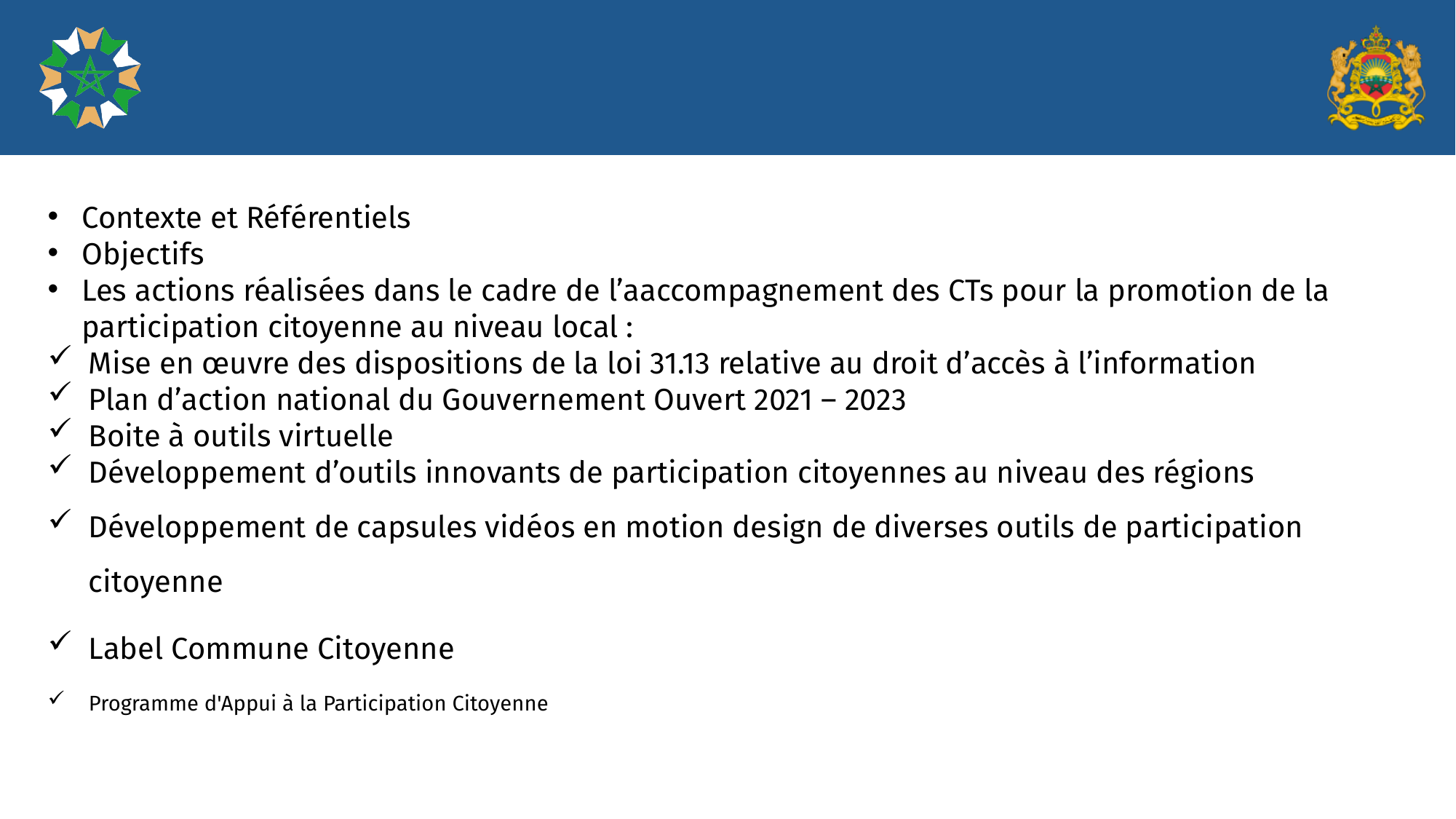

#
Contexte et Référentiels
Objectifs
Les actions réalisées dans le cadre de l’aaccompagnement des CTs pour la promotion de la participation citoyenne au niveau local :
Mise en œuvre des dispositions de la loi 31.13 relative au droit d’accès à l’information
Plan d’action national du Gouvernement Ouvert 2021 – 2023
Boite à outils virtuelle
Développement d’outils innovants de participation citoyennes au niveau des régions
Développement de capsules vidéos en motion design de diverses outils de participation citoyenne
Label Commune Citoyenne
Programme d'Appui à la Participation Citoyenne